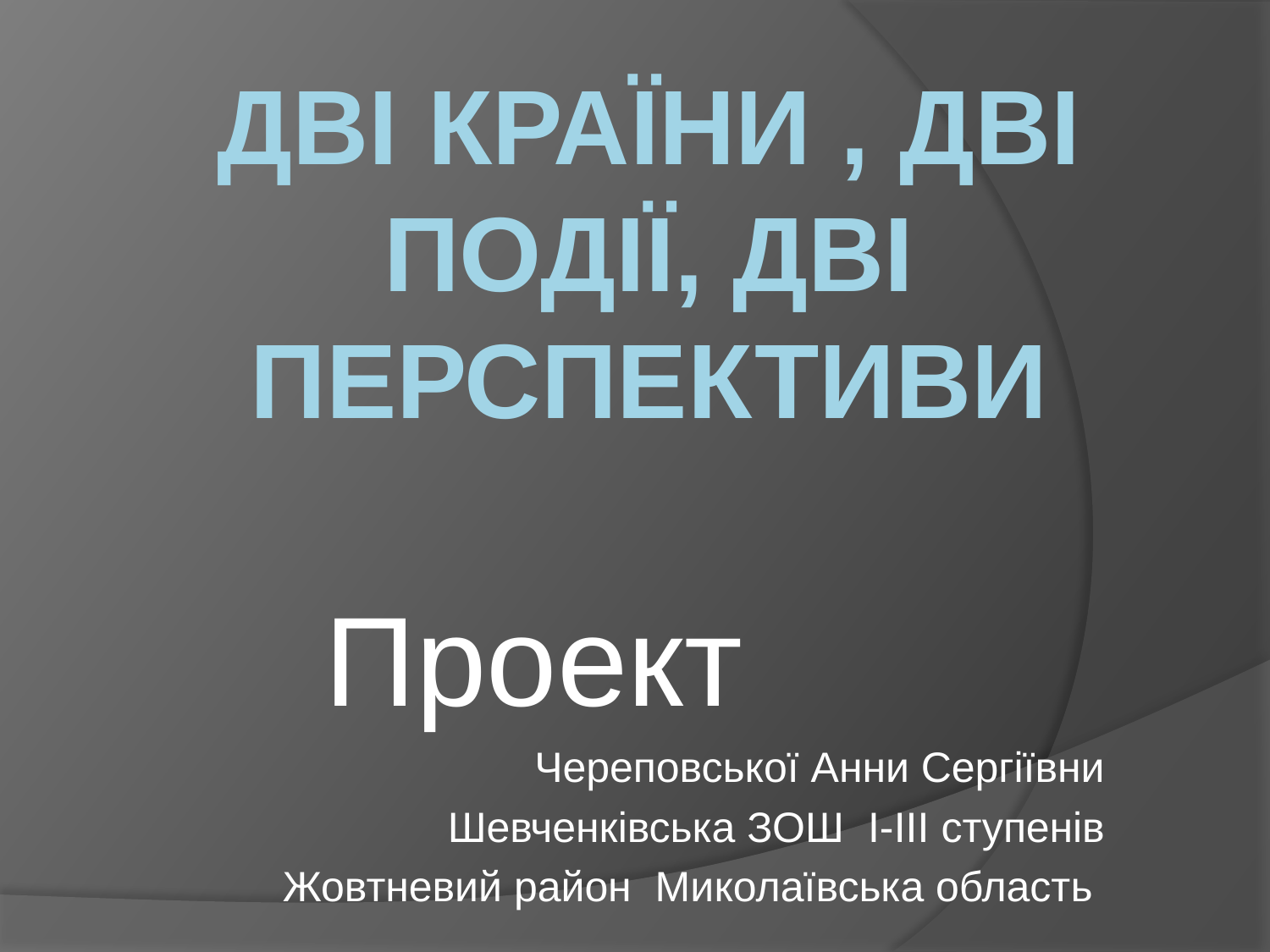

# Дві країни , дві події, дві перспективи
Проект
Череповської Анни Сергіївни
Шевченківська ЗОШ  I-III ступенів
Жовтневий район  Миколаївська область